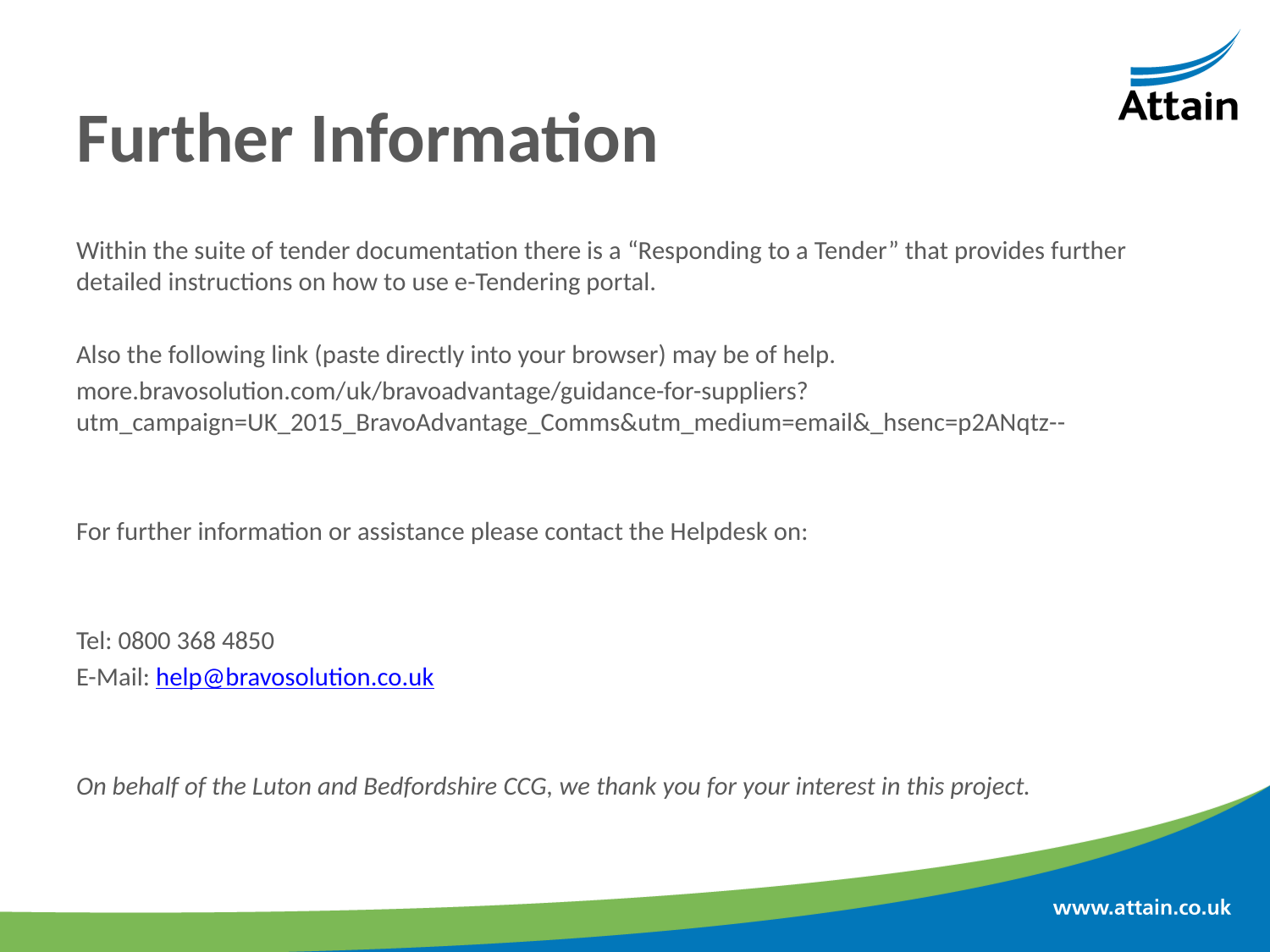

# Further Information
Within the suite of tender documentation there is a “Responding to a Tender” that provides further detailed instructions on how to use e-Tendering portal.

Also the following link (paste directly into your browser) may be of help.
more.bravosolution.com/uk/bravoadvantage/guidance-for-suppliers?utm_campaign=UK_2015_BravoAdvantage_Comms&utm_medium=email&_hsenc=p2ANqtz--

For further information or assistance please contact the Helpdesk on:

Tel: 0800 368 4850
E-Mail: help@bravosolution.co.uk

On behalf of the Luton and Bedfordshire CCG, we thank you for your interest in this project.